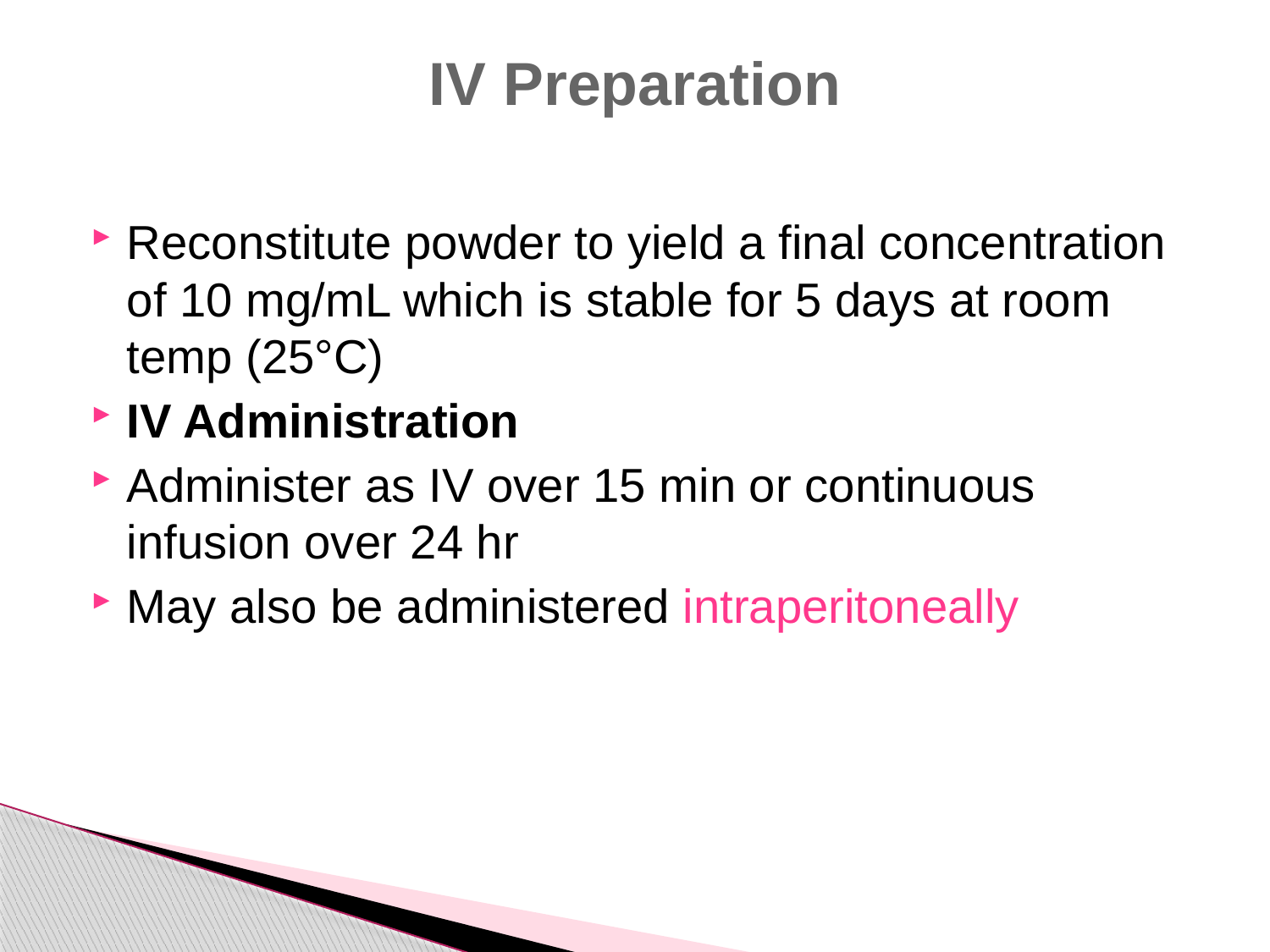

# IV Preparation
Reconstitute powder to yield a final concentration of 10 mg/mL which is stable for 5 days at room temp (25°C)
IV Administration
Administer as IV over 15 min or continuous infusion over 24 hr
May also be administered intraperitoneally